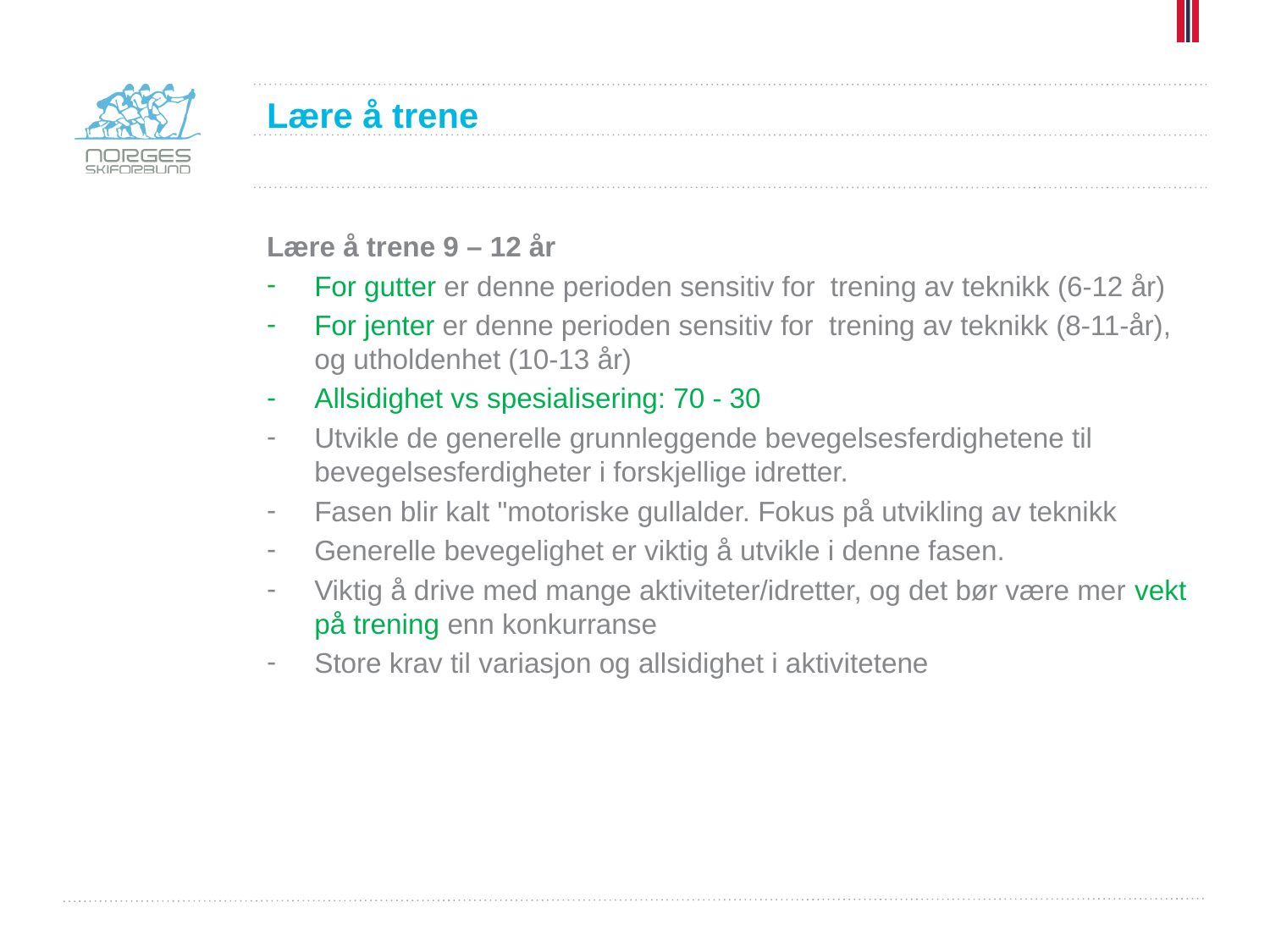

# Lære å trene
Lære å trene 9 – 12 år
For gutter er denne perioden sensitiv for  trening av teknikk (6-12 år)
For jenter er denne perioden sensitiv for  trening av teknikk (8-11-år), og utholdenhet (10-13 år)
Allsidighet vs spesialisering: 70 - 30
Utvikle de generelle grunnleggende bevegelsesferdighetene til bevegelsesferdigheter i forskjellige idretter.
Fasen blir kalt "motoriske gullalder. Fokus på utvikling av teknikk
Generelle bevegelighet er viktig å utvikle i denne fasen.
Viktig å drive med mange aktiviteter/idretter, og det bør være mer vekt på trening enn konkurranse
Store krav til variasjon og allsidighet i aktivitetene